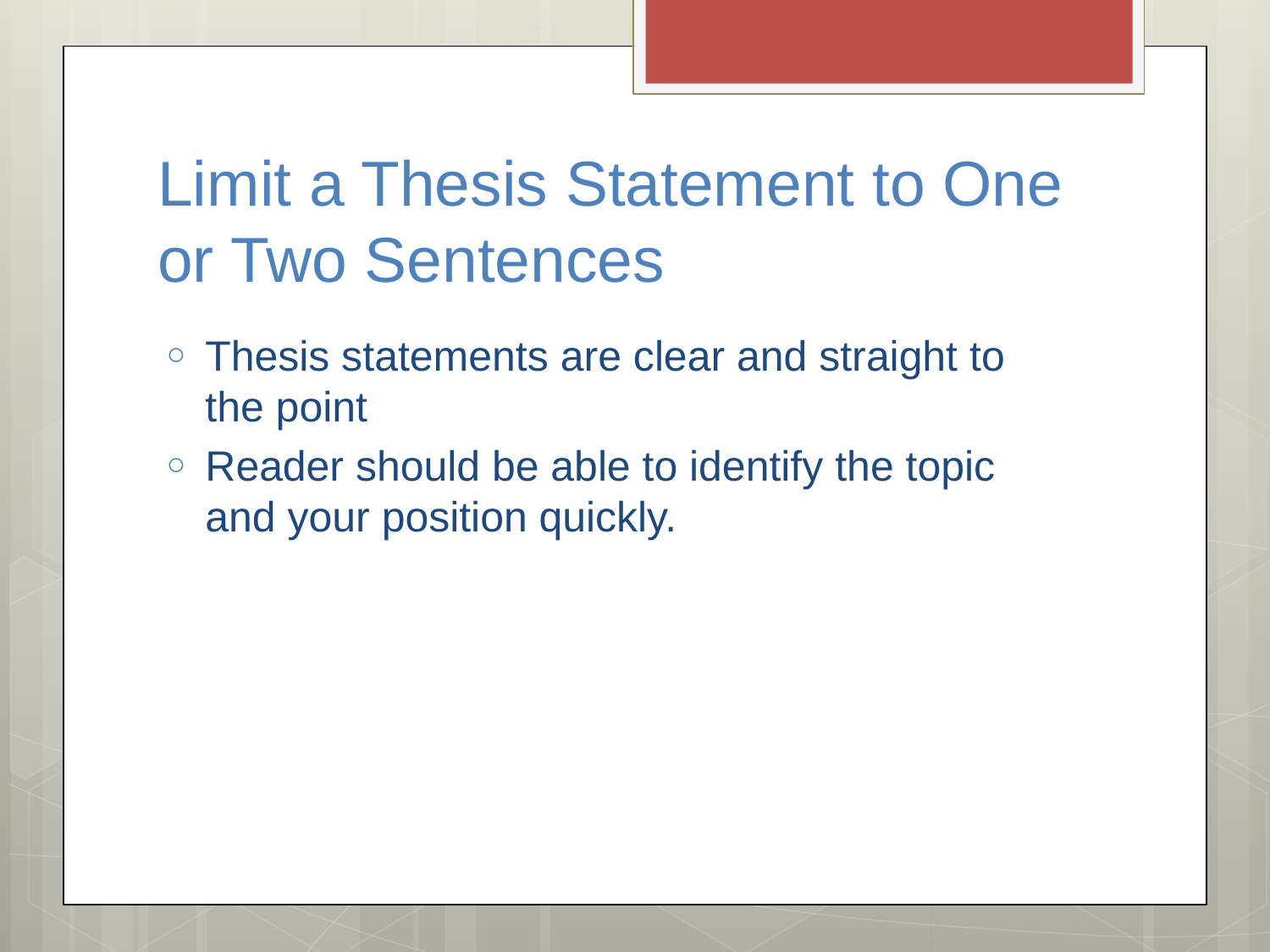

# Limit a Thesis Statement to One or Two Sentences
Thesis statements are clear and straight to the point
Reader should be able to identify the topic and your position quickly.